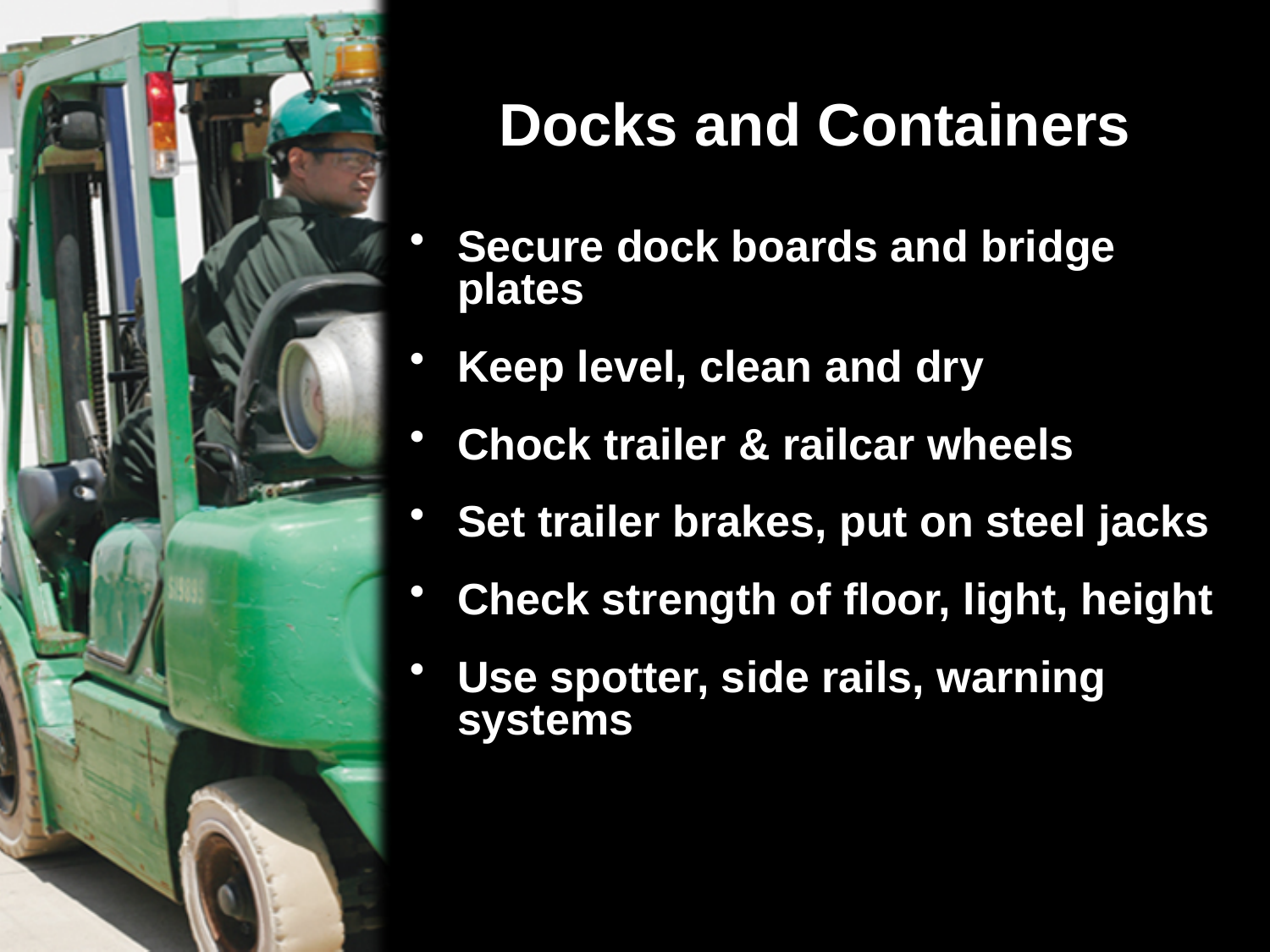

# Docks and Containers
Secure dock boards and bridge plates
Keep level, clean and dry
Chock trailer & railcar wheels
Set trailer brakes, put on steel jacks
Check strength of floor, light, height
Use spotter, side rails, warning systems